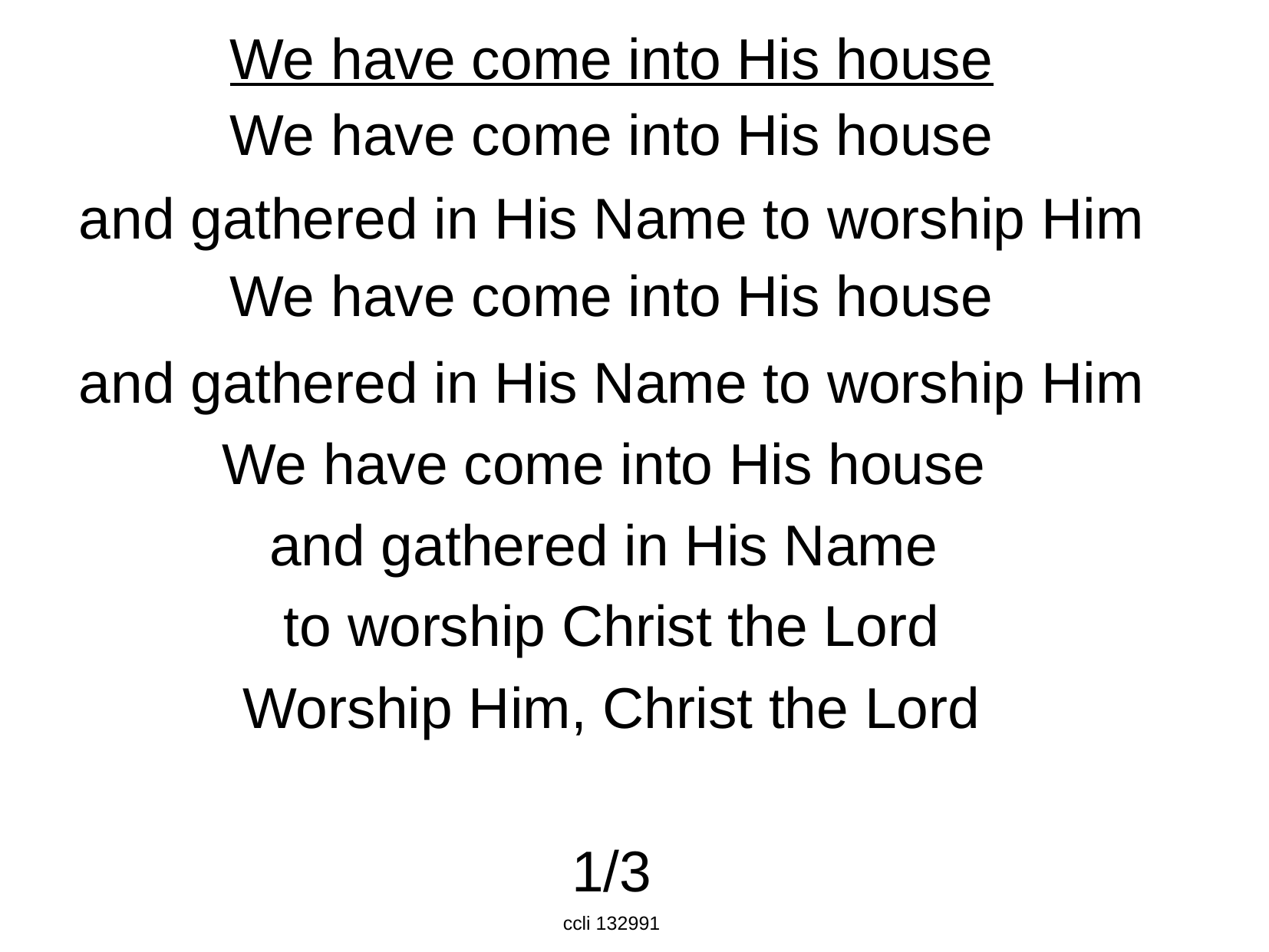

We have come into His house
We have come into His house
and gathered in His Name to worship Him
We have come into His house
and gathered in His Name to worship Him
We have come into His house
and gathered in His Name
to worship Christ the Lord
Worship Him, Christ the Lord

1/3
ccli 132991